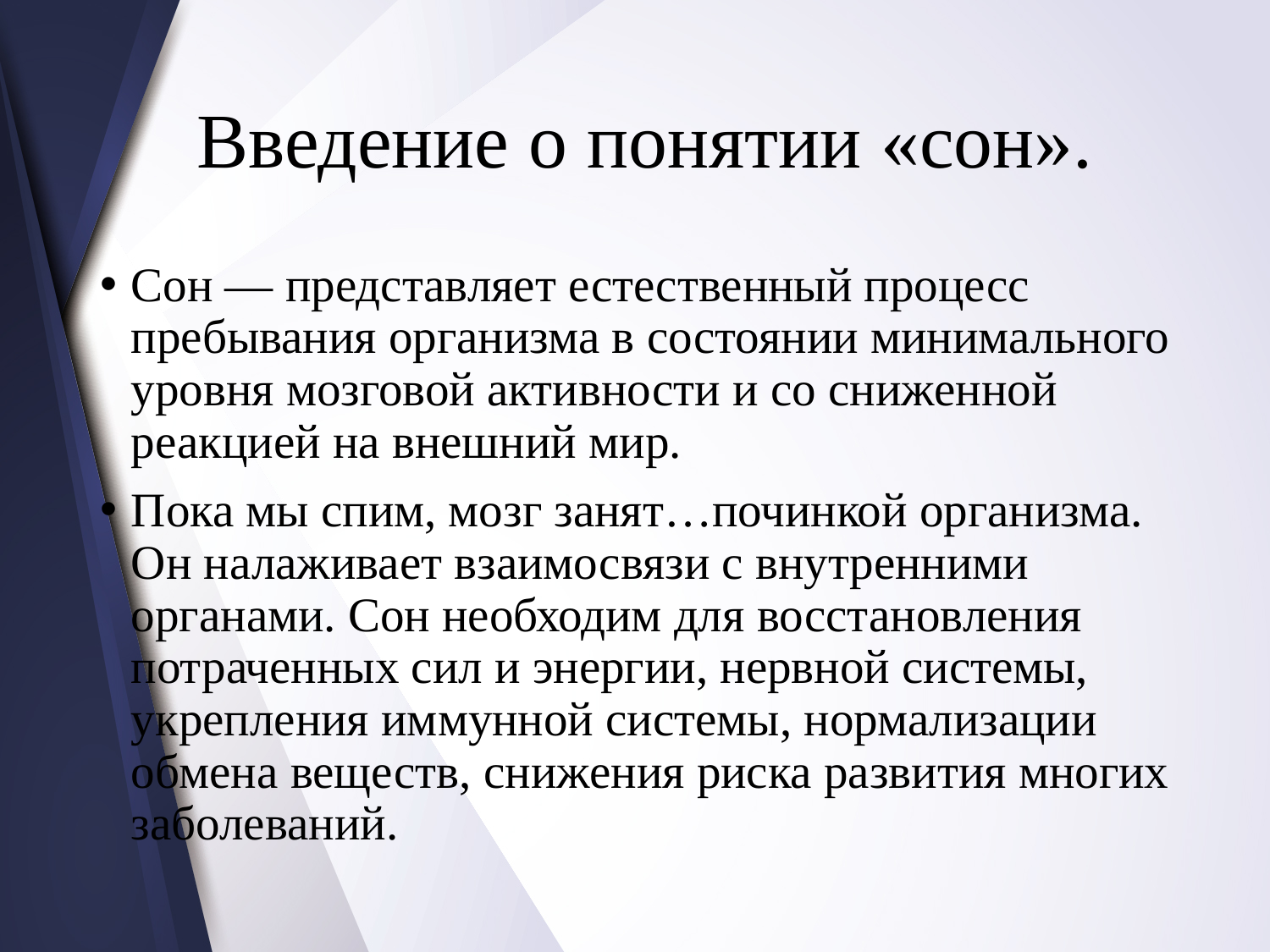

# Введение о понятии «сон».
Сон — представляет естественный процесс пребывания организма в состоянии минимального уровня мозговой активности и со сниженной реакцией на внешний мир.
Пока мы спим, мозг занят…починкой организма. Он налаживает взаимосвязи с внутренними органами. Сон необходим для восстановления потраченных сил и энергии, нервной системы, укрепления иммунной системы, нормализации обмена веществ, снижения риска развития многих заболеваний.